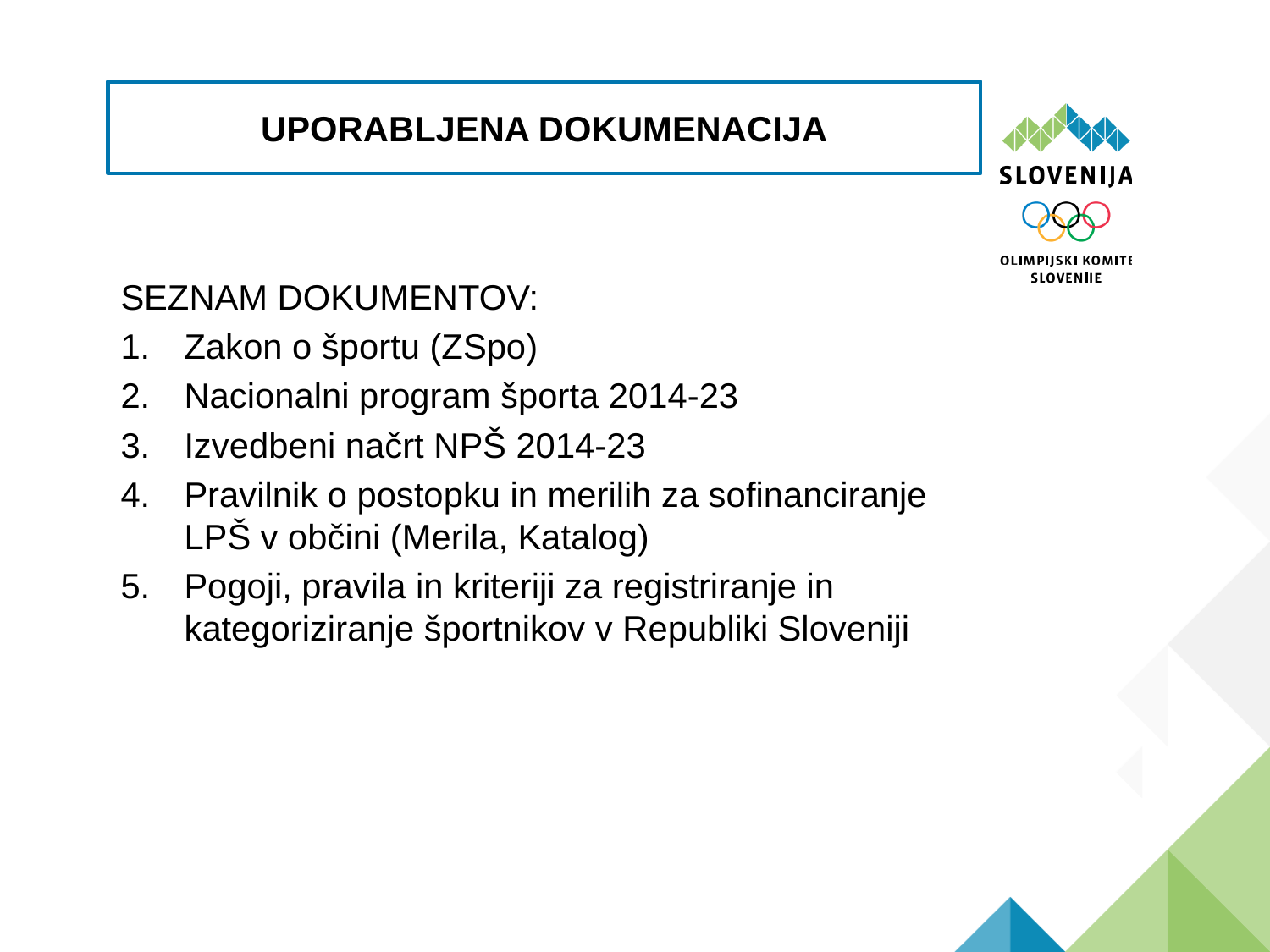

# UPORABLJENA DOKUMENACIJA
SEZNAM DOKUMENTOV:
Zakon o športu (ZSpo)
Nacionalni program športa 2014-23
Izvedbeni načrt NPŠ 2014-23
Pravilnik o postopku in merilih za sofinanciranje LPŠ v občini (Merila, Katalog)
Pogoji, pravila in kriteriji za registriranje in kategoriziranje športnikov v Republiki Sloveniji